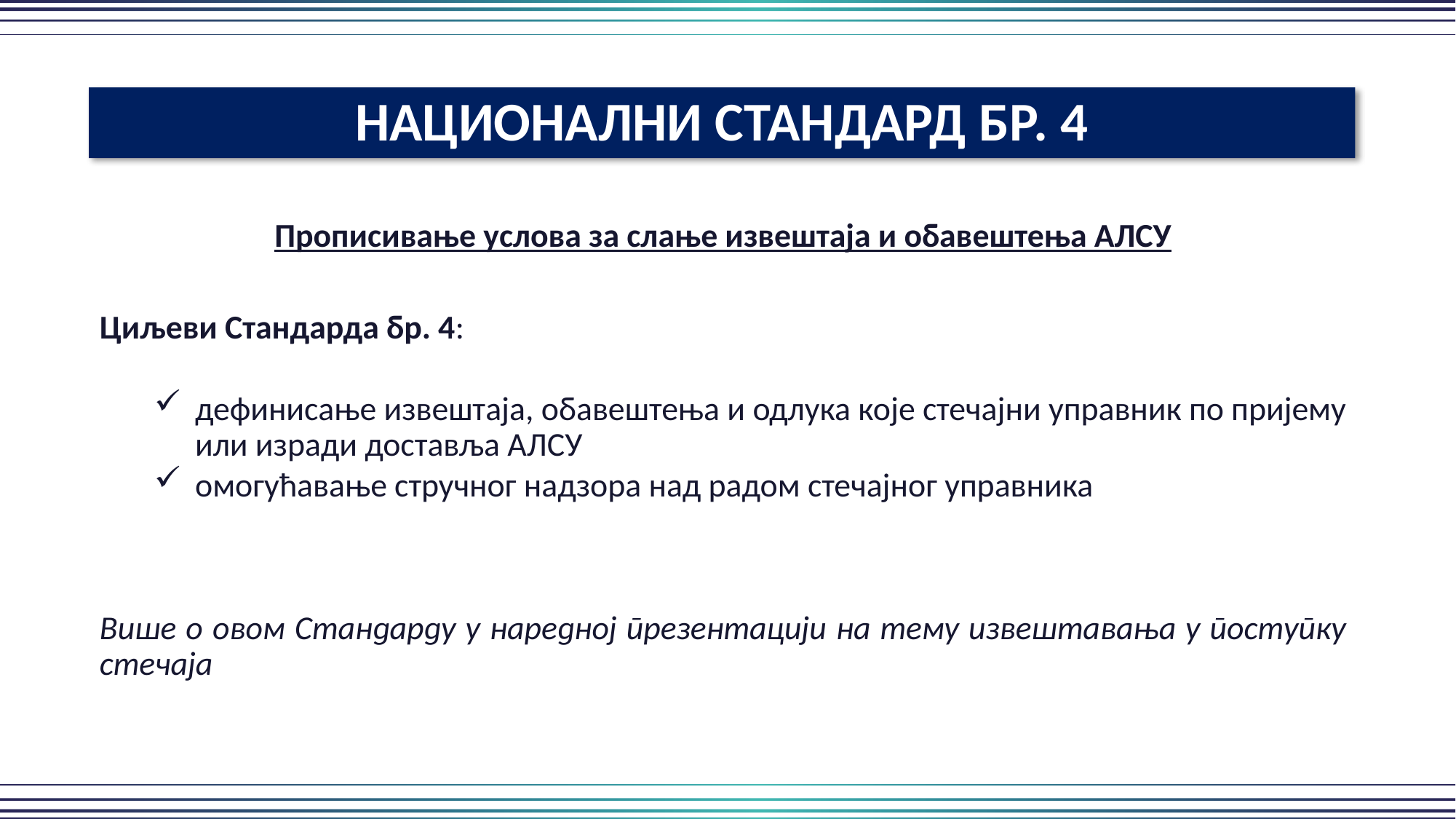

НАЦИОНАЛНИ СТАНДАРД БР. 4

Прописивање услова за слање извештаја и обавештења АЛСУ

Циљеви Стандарда бр. 4:

дефинисање извештаја, обавештења и одлука које стечајни управник по пријему или изради доставља АЛСУ
омогућавање стручног надзора над радом стечајног управника

Више о овом Стандарду у наредној презентацији на тему извештавања у поступку стечаја

											   6